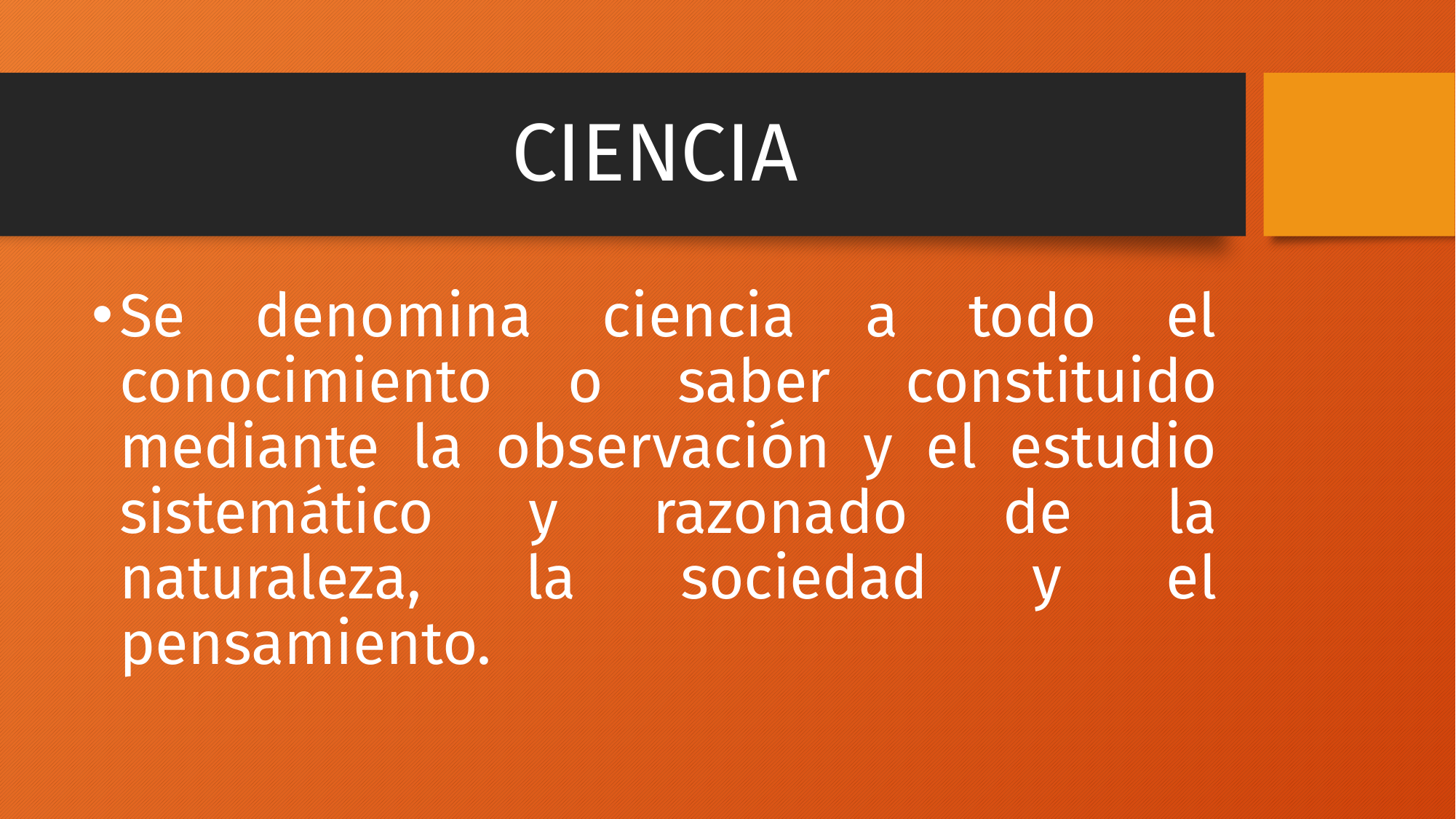

# CIENCIA
Se denomina ciencia a todo el conocimiento o saber constituido mediante la observación y el estudio sistemático y razonado de la naturaleza, la sociedad y el pensamiento.